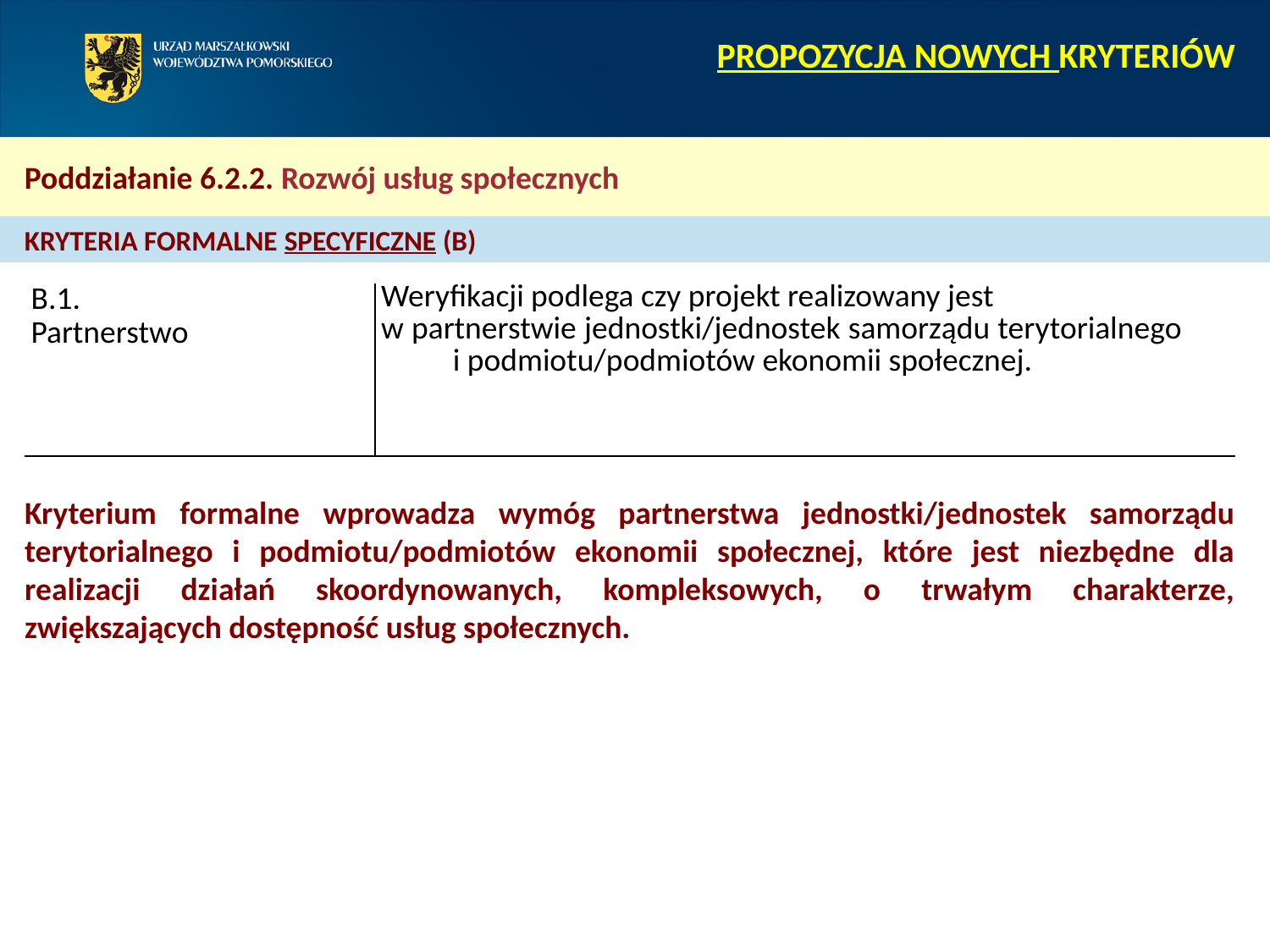

PROPOZYCJA NOWYCH KRYTERIÓW
Poddziałanie 6.2.2. Rozwój usług społecznych
KRYTERIA FORMALNE SPECYFICZNE (B)
| B.1. Partnerstwo | Weryfikacji podlega czy projekt realizowany jest w partnerstwie jednostki/jednostek samorządu terytorialnego i podmiotu/podmiotów ekonomii społecznej. |
| --- | --- |
Kryterium formalne wprowadza wymóg partnerstwa jednostki/jednostek samorządu terytorialnego i podmiotu/podmiotów ekonomii społecznej, które jest niezbędne dla realizacji działań skoordynowanych, kompleksowych, o trwałym charakterze, zwiększających dostępność usług społecznych.